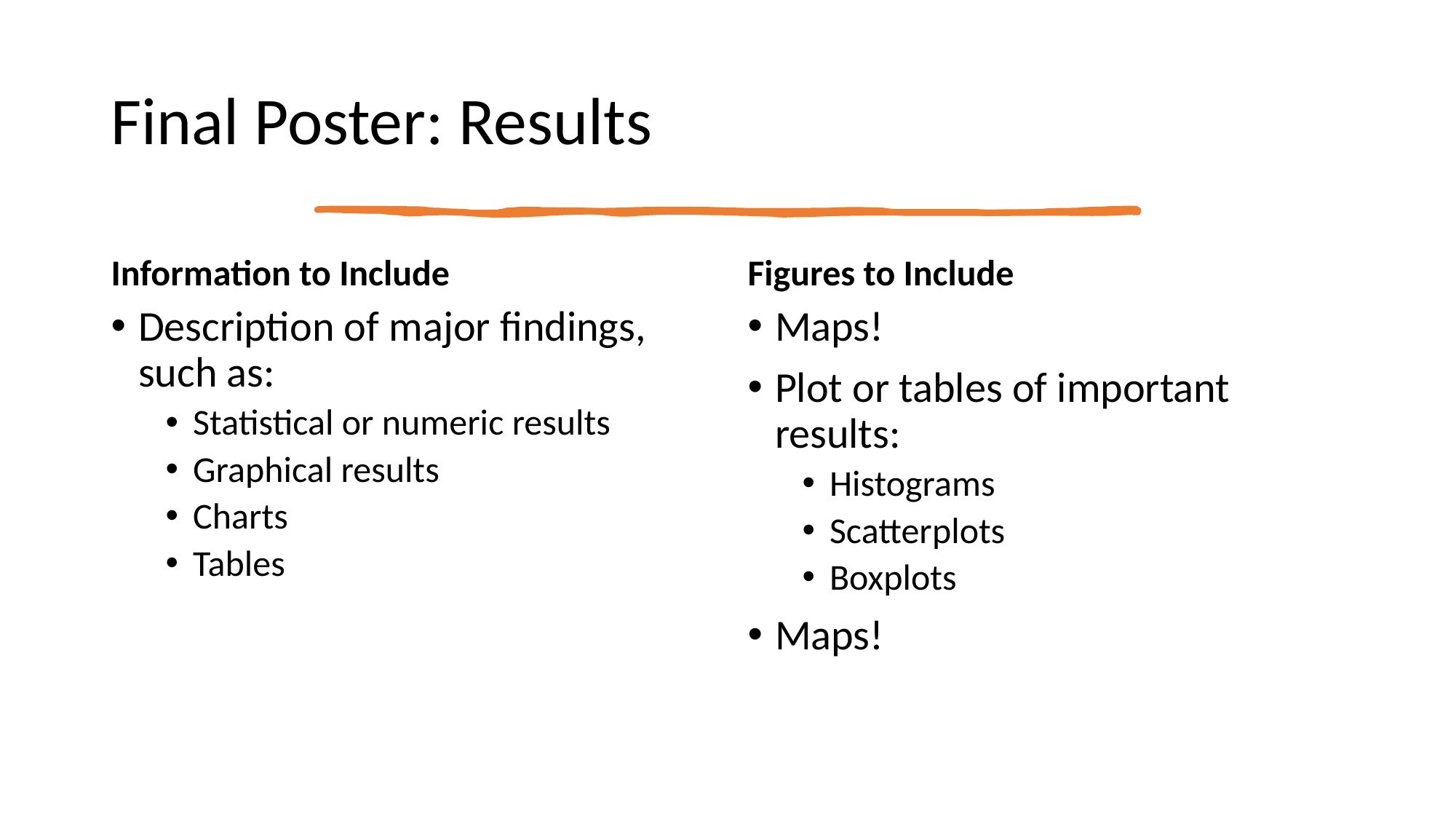

# Final Poster: Results
Information to Include
Figures to Include
Description of major findings, such as:
Statistical or numeric results
Graphical results
Charts
Tables

Maps!
Plot or tables of important results:
Histograms
Scatterplots
Boxplots
Maps!